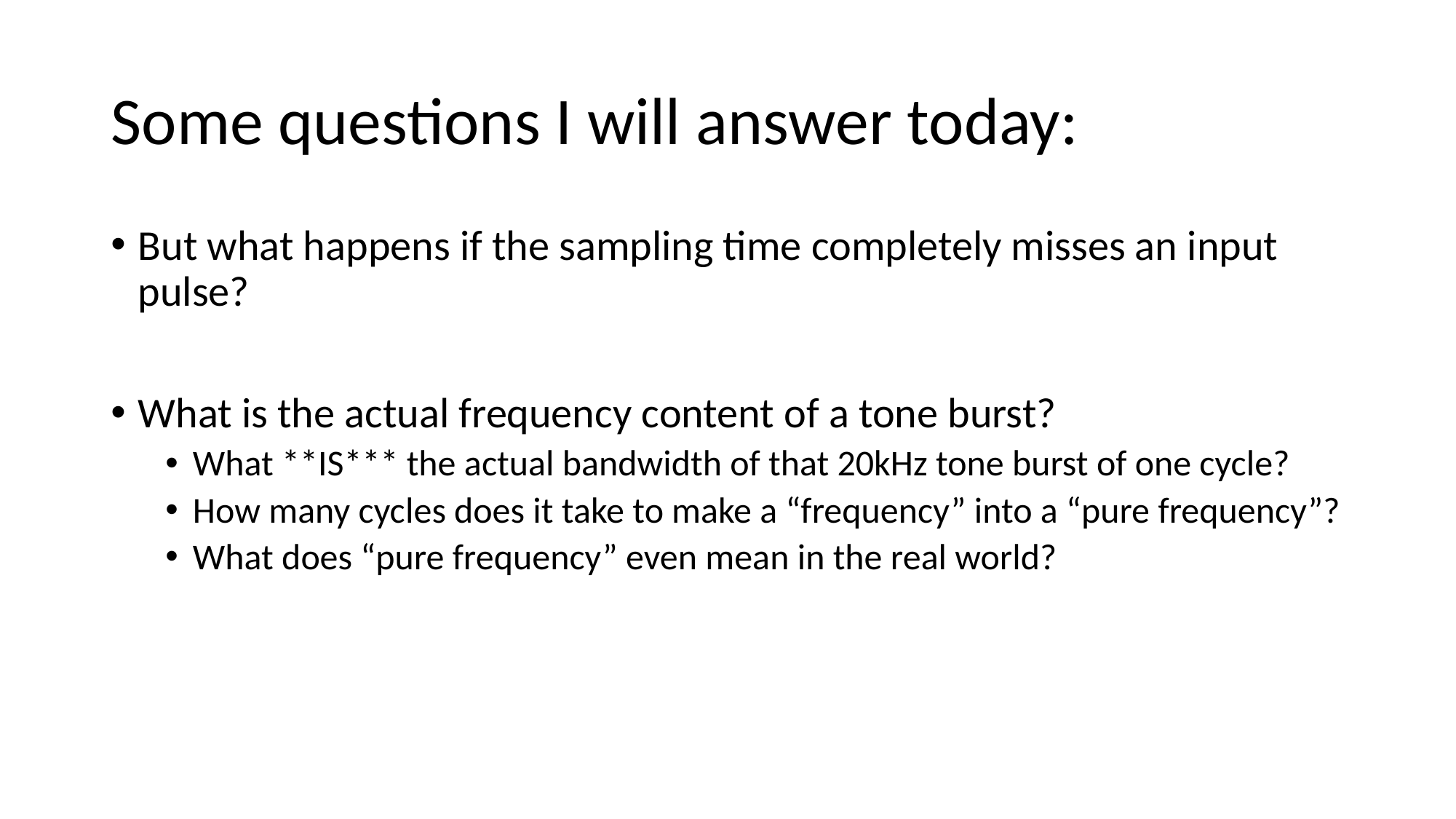

# Some questions I will answer today:
But what happens if the sampling time completely misses an input pulse?

What is the actual frequency content of a tone burst?
What **IS*** the actual bandwidth of that 20kHz tone burst of one cycle?
How many cycles does it take to make a “frequency” into a “pure frequency”?
What does “pure frequency” even mean in the real world?